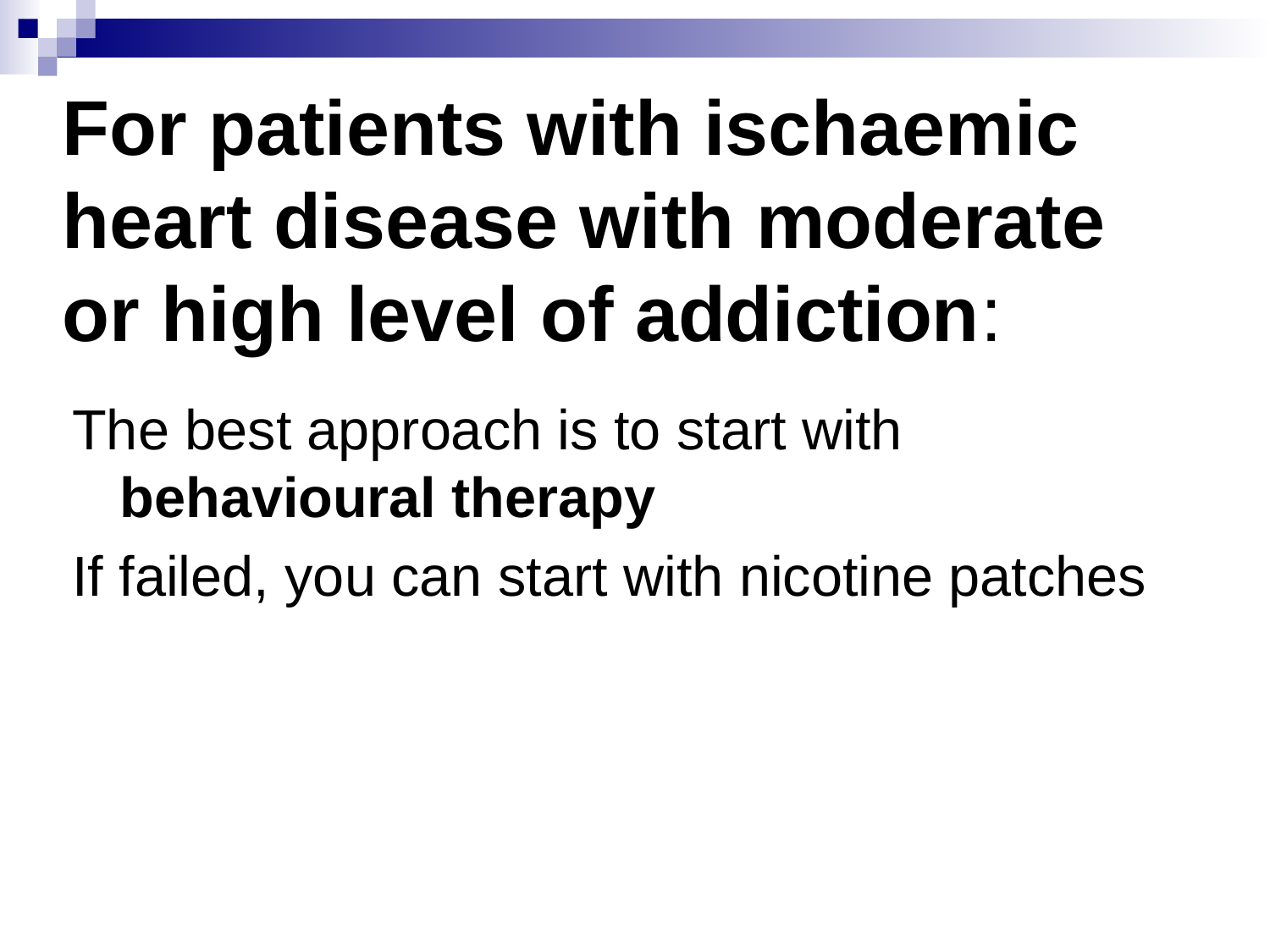

# For patients with ischaemic heart disease with moderate or high level of addiction:
The best approach is to start with behavioural therapy
If failed, you can start with nicotine patches